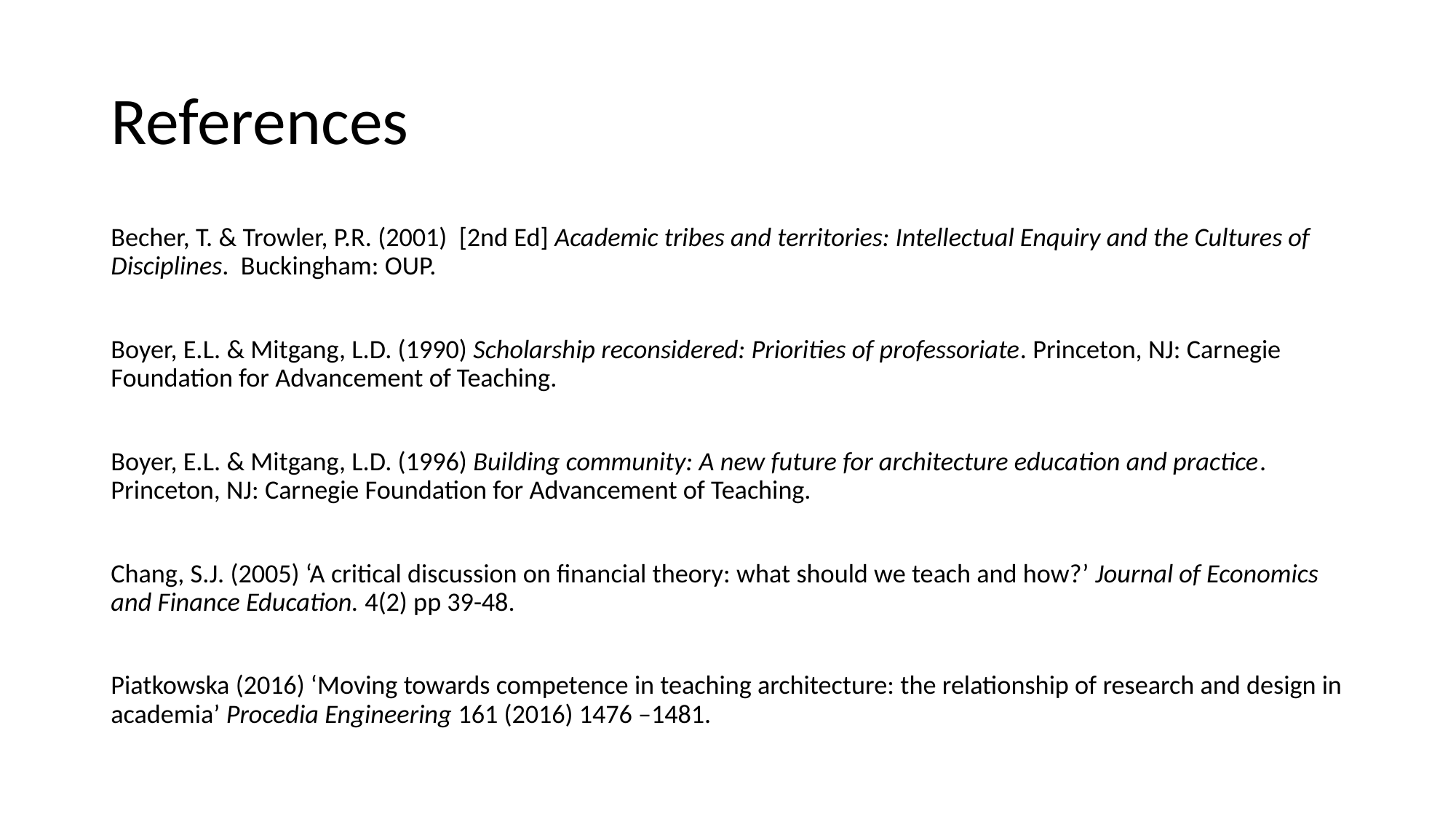

# References
Becher, T. & Trowler, P.R. (2001)  [2nd Ed] Academic tribes and territories: Intellectual Enquiry and the Cultures of Disciplines.  Buckingham: OUP.

Boyer, E.L. & Mitgang, L.D. (1990) Scholarship reconsidered: Priorities of professoriate. Princeton, NJ: Carnegie Foundation for Advancement of Teaching.

Boyer, E.L. & Mitgang, L.D. (1996) Building community: A new future for architecture education and practice. Princeton, NJ: Carnegie Foundation for Advancement of Teaching.

Chang, S.J. (2005) ‘A critical discussion on financial theory: what should we teach and how?’ Journal of Economics and Finance Education. 4(2) pp 39-48.

Piatkowska (2016) ‘Moving towards competence in teaching architecture: the relationship of research and design in academia’ Procedia Engineering 161 (2016) 1476 –1481.